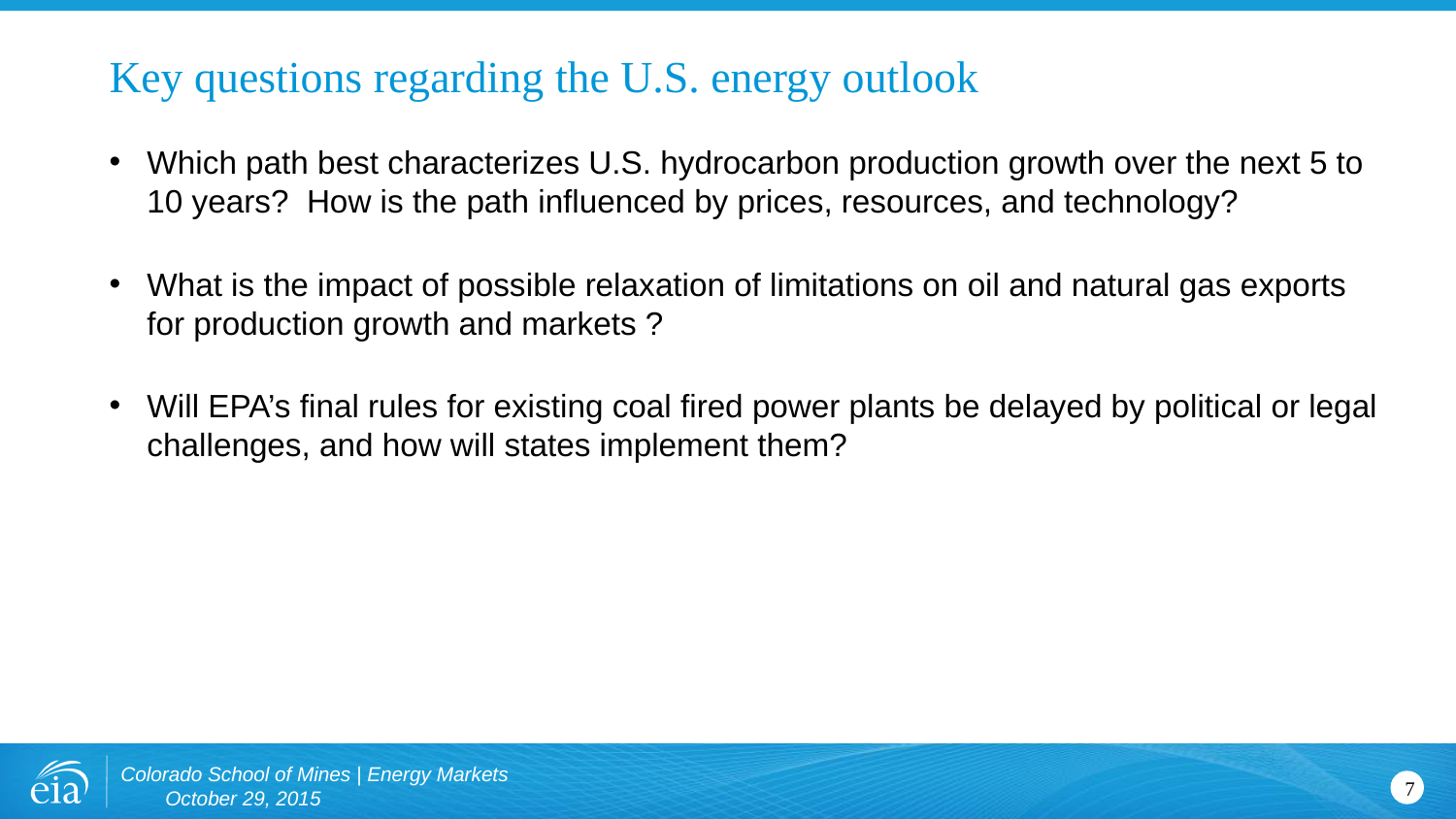

# Key questions regarding the U.S. energy outlook
Which path best characterizes U.S. hydrocarbon production growth over the next 5 to 10 years?  How is the path influenced by prices, resources, and technology?
What is the impact of possible relaxation of limitations on oil and natural gas exports for production growth and markets ?
Will EPA’s final rules for existing coal fired power plants be delayed by political or legal challenges, and how will states implement them?

Colorado School of Mines | Energy Markets                                                                                       October 29, 2015
7